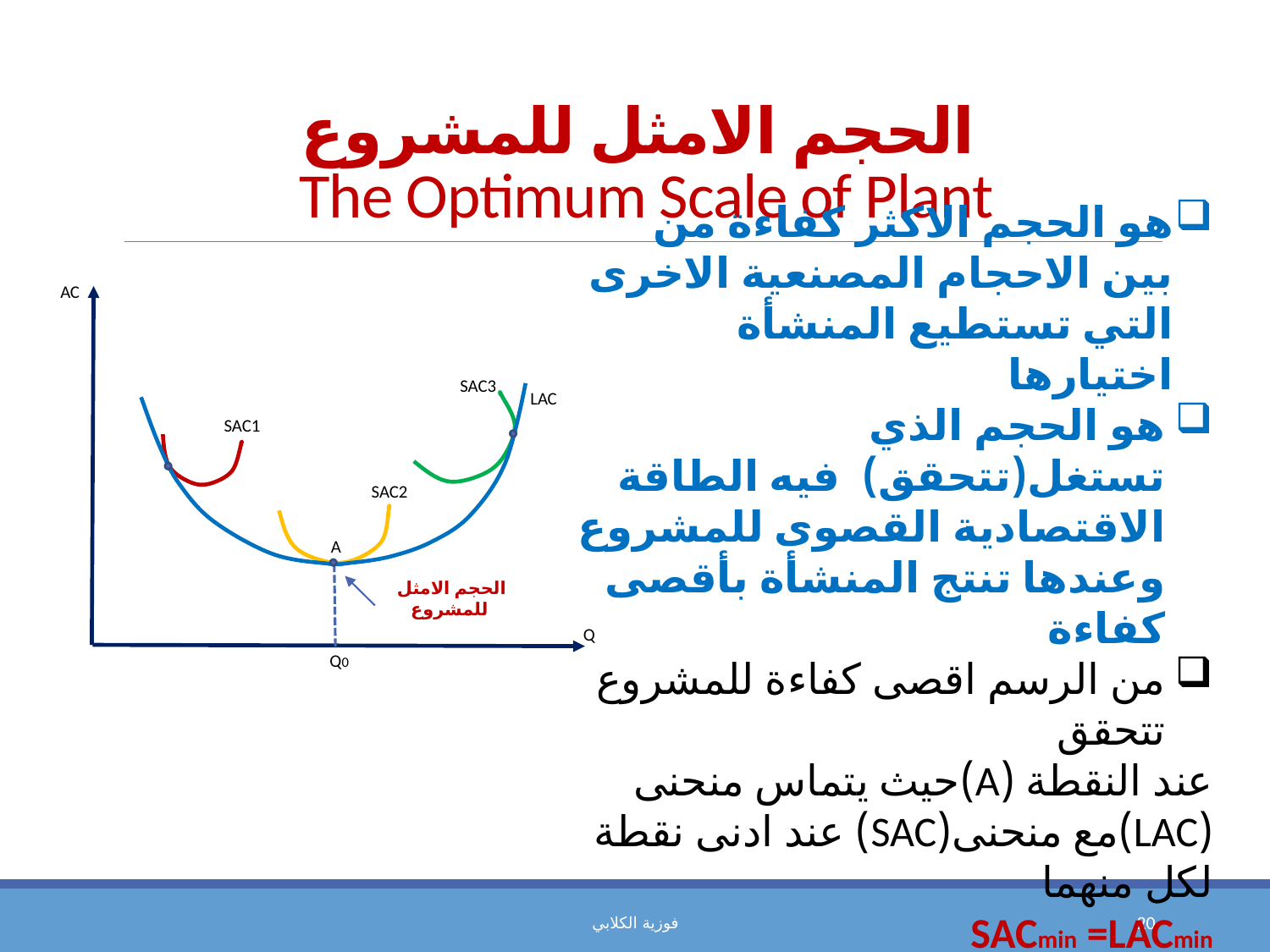

# الحجم الامثل للمشروع The Optimum Scale of Plant
AC
هو الحجم الاكثر كفاءة من بين الاحجام المصنعية الاخرى التي تستطيع المنشأة اختيارها
هو الحجم الذي تستغل(تتحقق)  فيه الطاقة الاقتصادية القصوى للمشروع وعندها تنتج المنشأة بأقصى كفاءة
من الرسم اقصى كفاءة للمشروع تتحقق
عند النقطة (A)حيث يتماس منحنى (LAC)مع منحنى(SAC) عند ادنى نقطة لكل منهما
SACmin =LACmin
SAC3

LAC
SAC1

SAC2

A

الحجم الامثل  للمشروع
Q
Q0
فوزية الكلابي
20